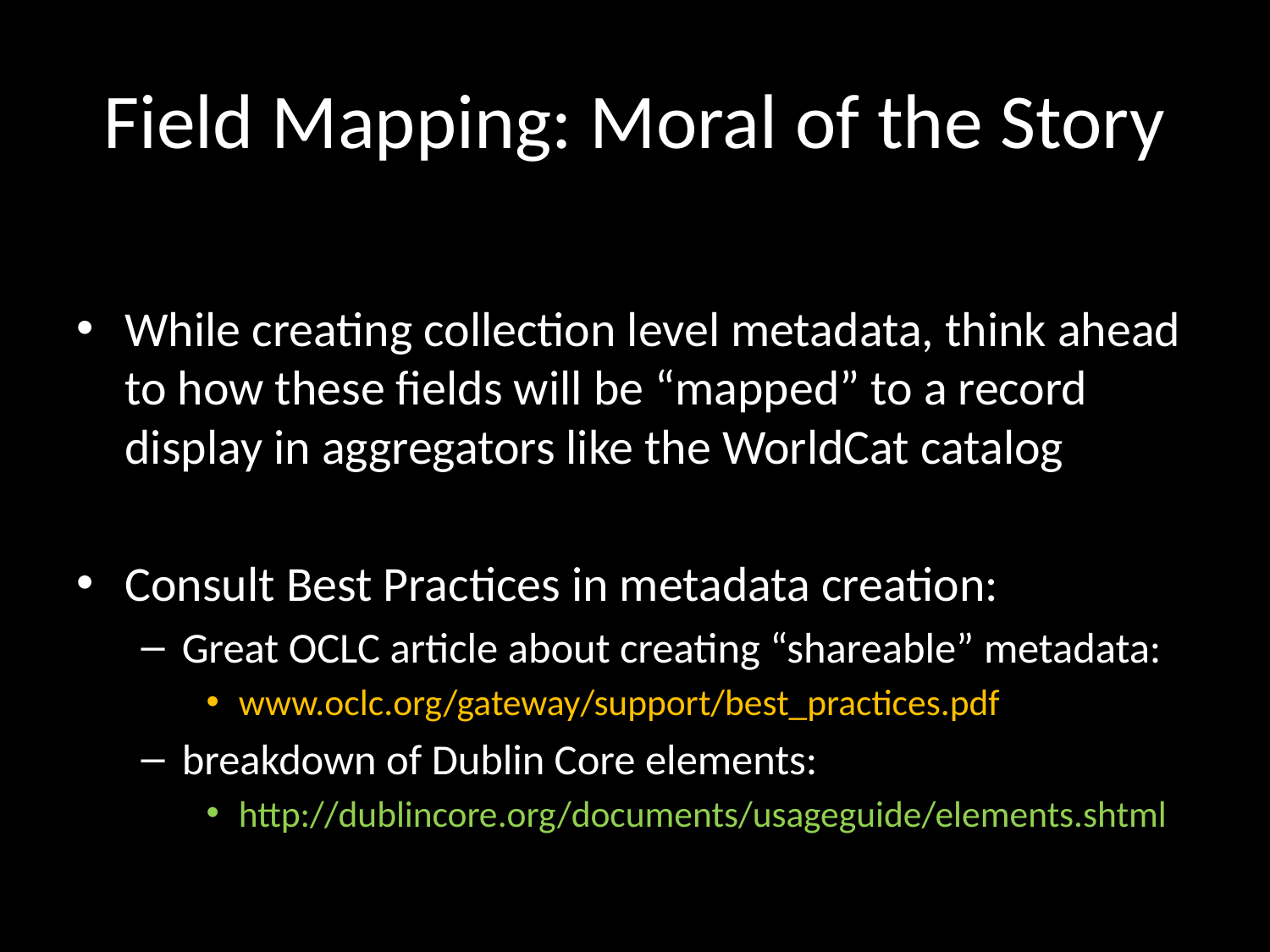

# Field Mapping: Moral of the Story

While creating collection level metadata, think ahead to how these fields will be “mapped” to a record display in aggregators like the WorldCat catalog

Consult Best Practices in metadata creation:
Great OCLC article about creating “shareable” metadata:
www.oclc.org/gateway/support/best_practices.pdf
breakdown of Dublin Core elements:
http://dublincore.org/documents/usageguide/elements.shtml